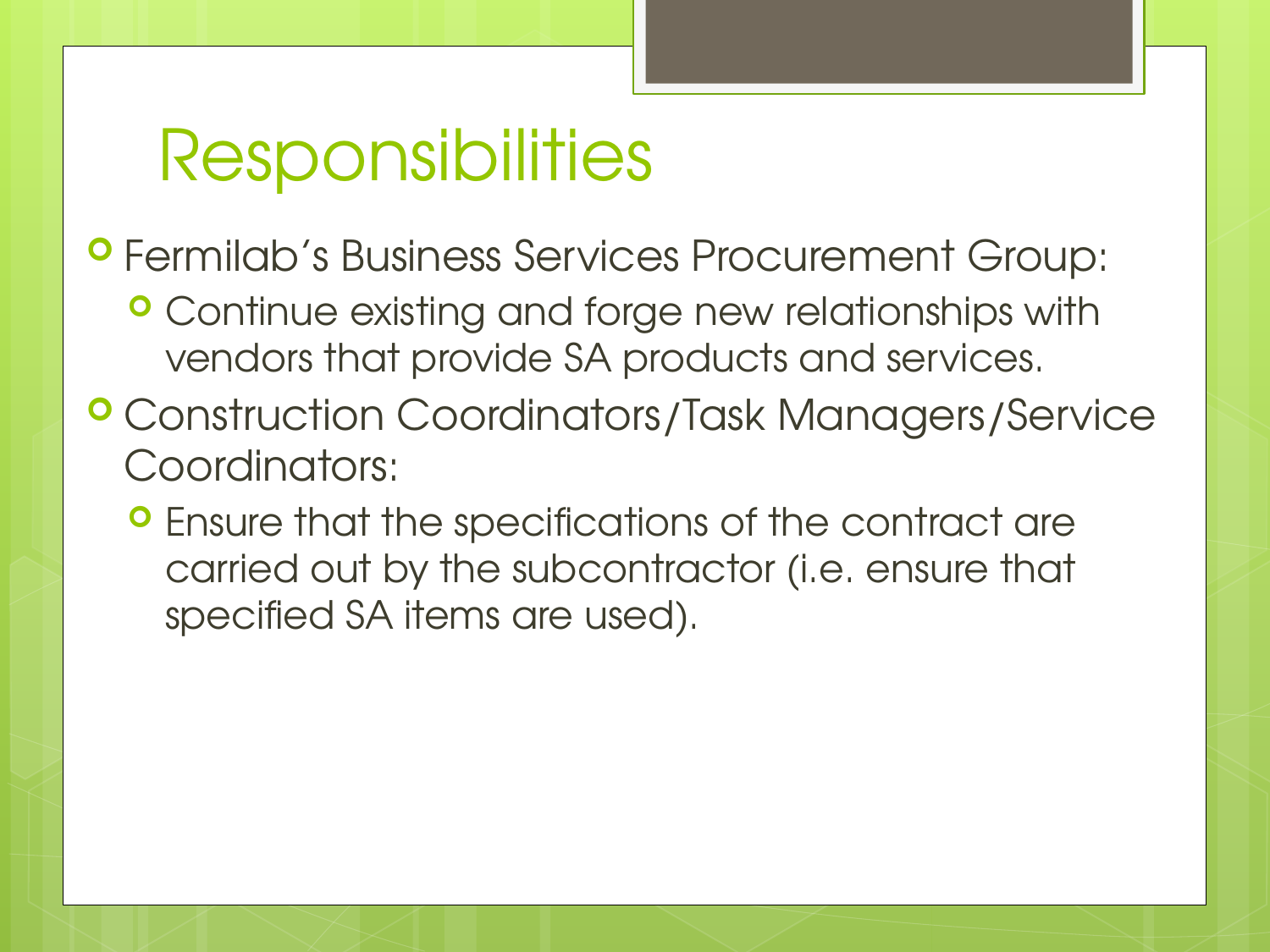

# Responsibilities
Fermilab’s Business Services Procurement Group:
Continue existing and forge new relationships with vendors that provide SA products and services.
Construction Coordinators/Task Managers/Service Coordinators:
Ensure that the specifications of the contract are carried out by the subcontractor (i.e. ensure that specified SA items are used).